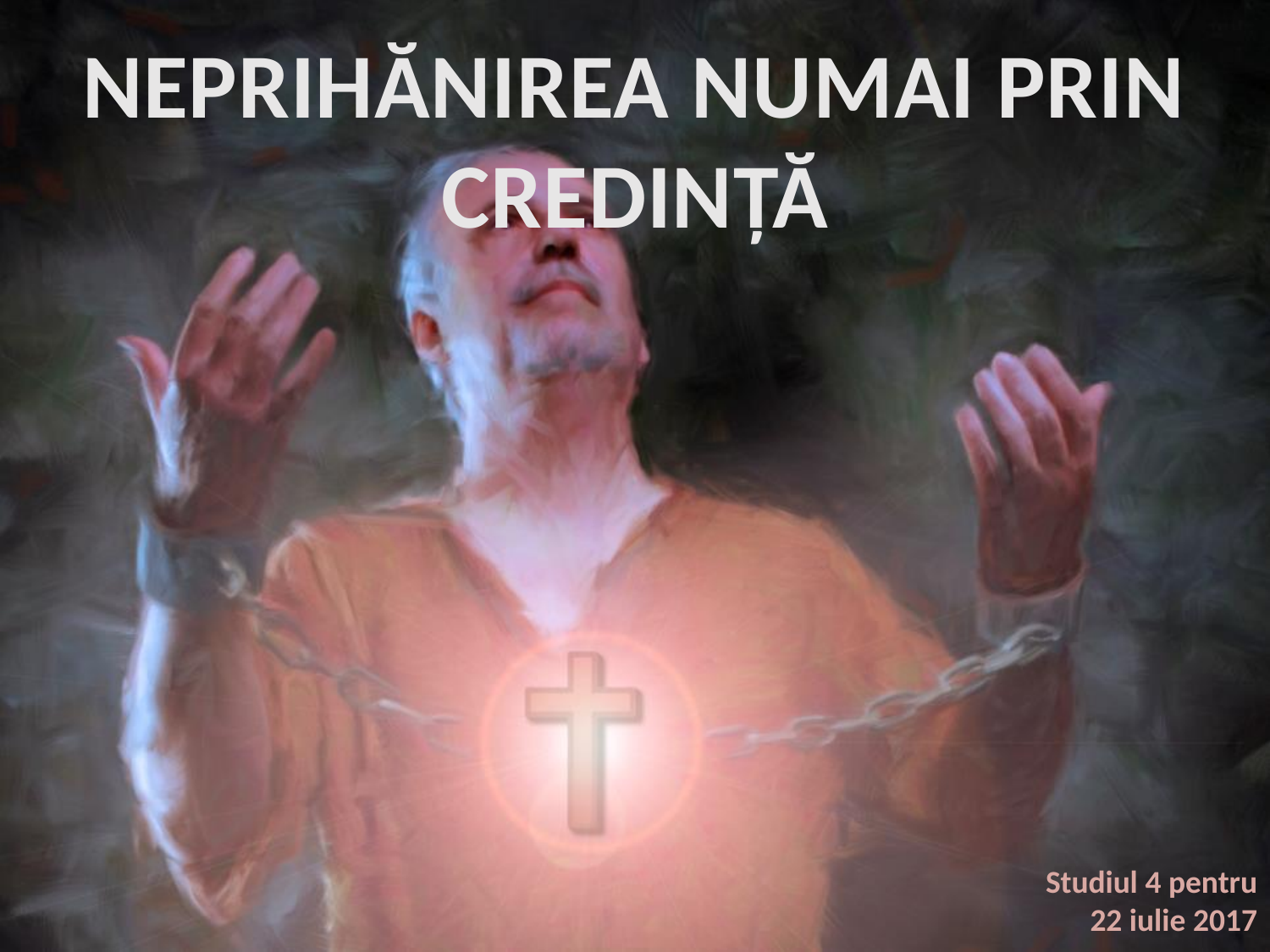

NEPRIHĂNIREA NUMAI PRIN CREDINȚĂ
Studiul 4 pentru 22 iulie 2017